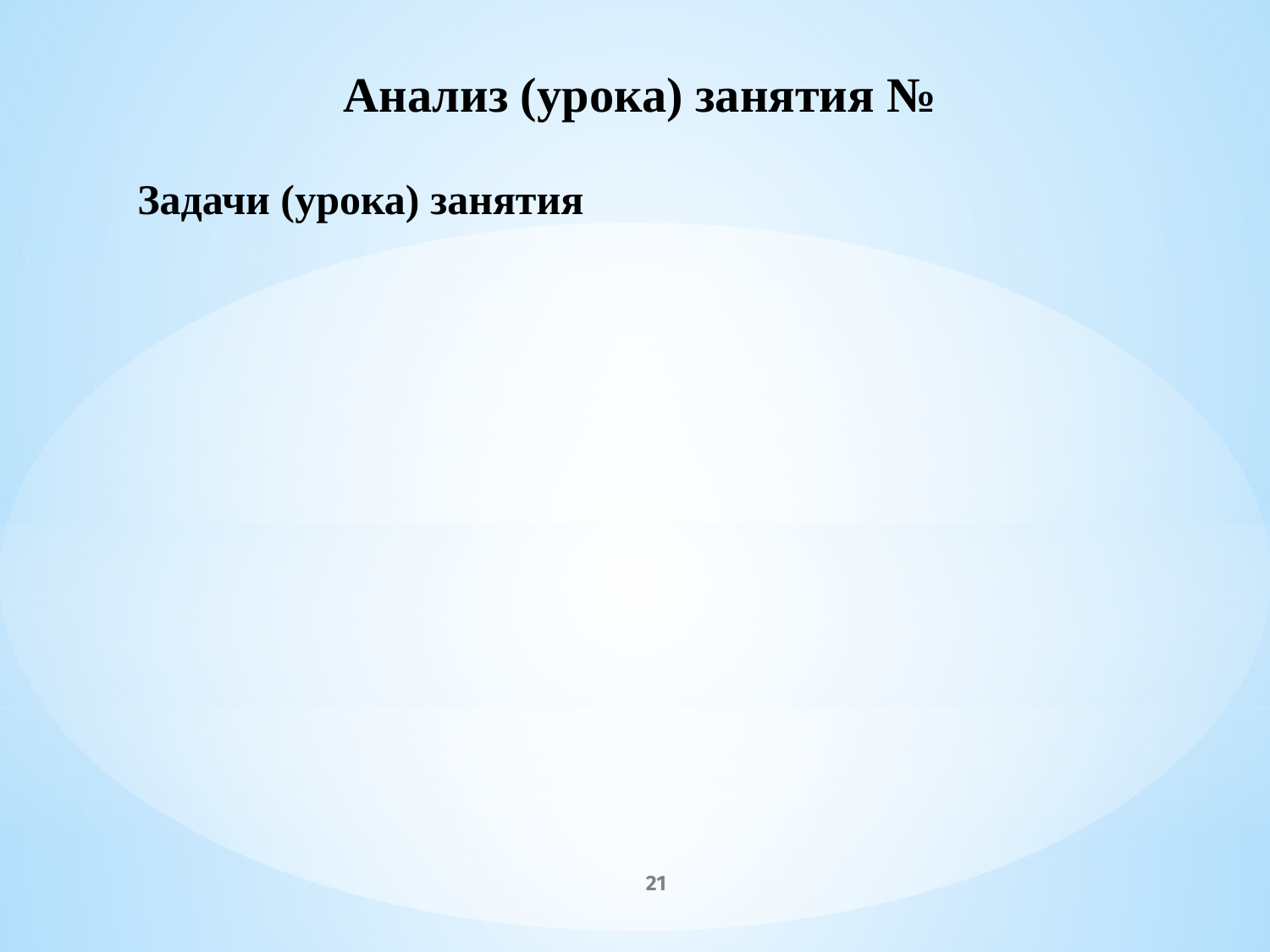

Анализ (урока) занятия №
Задачи (урока) занятия

21